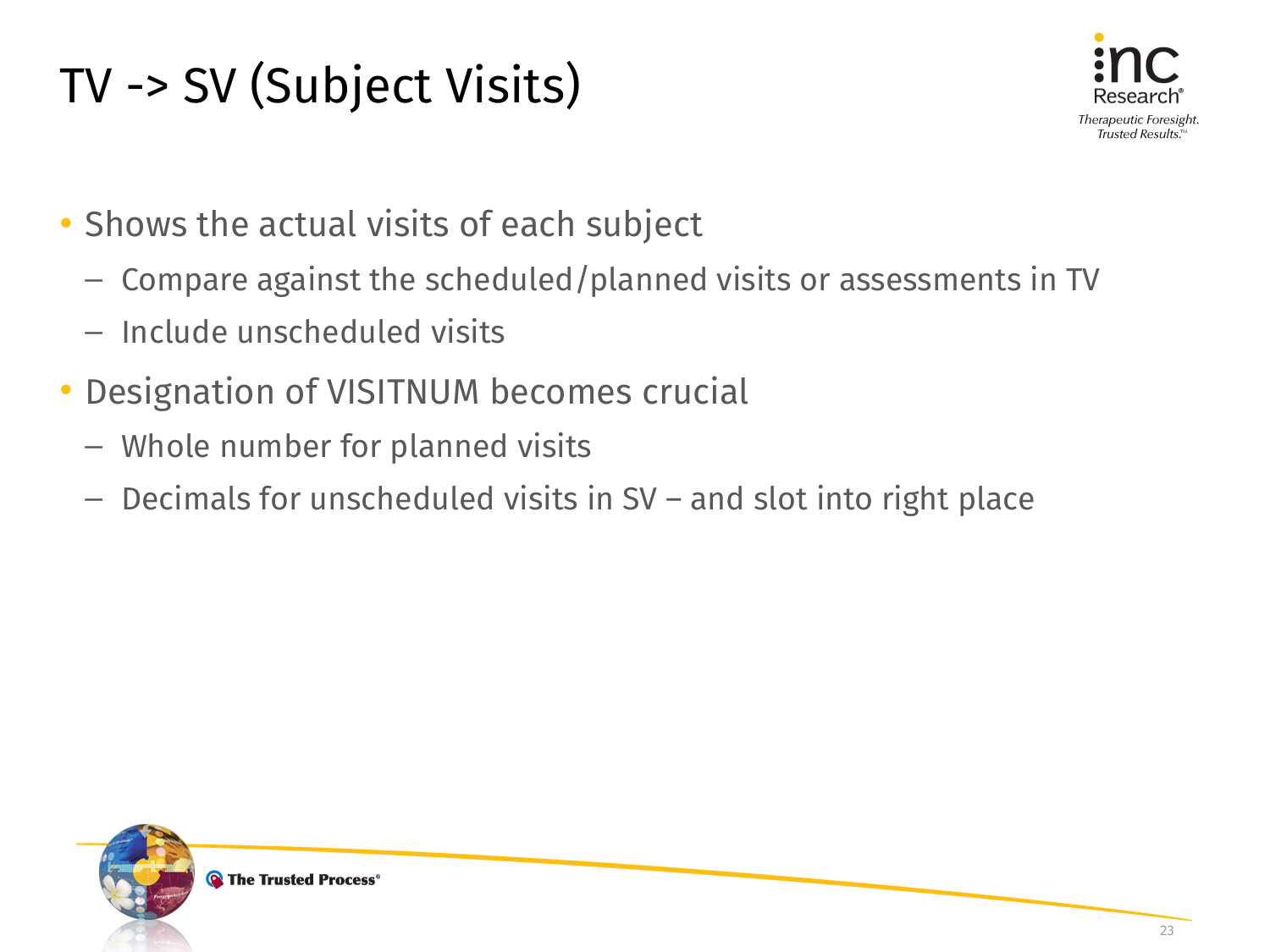

# TV -> SV (Subject Visits)
Shows the actual visits of each subject
Compare against the scheduled/planned visits or assessments in TV
Include unscheduled visits
Designation of VISITNUM becomes crucial
Whole number for planned visits
Decimals for unscheduled visits in SV – and slot into right place
23